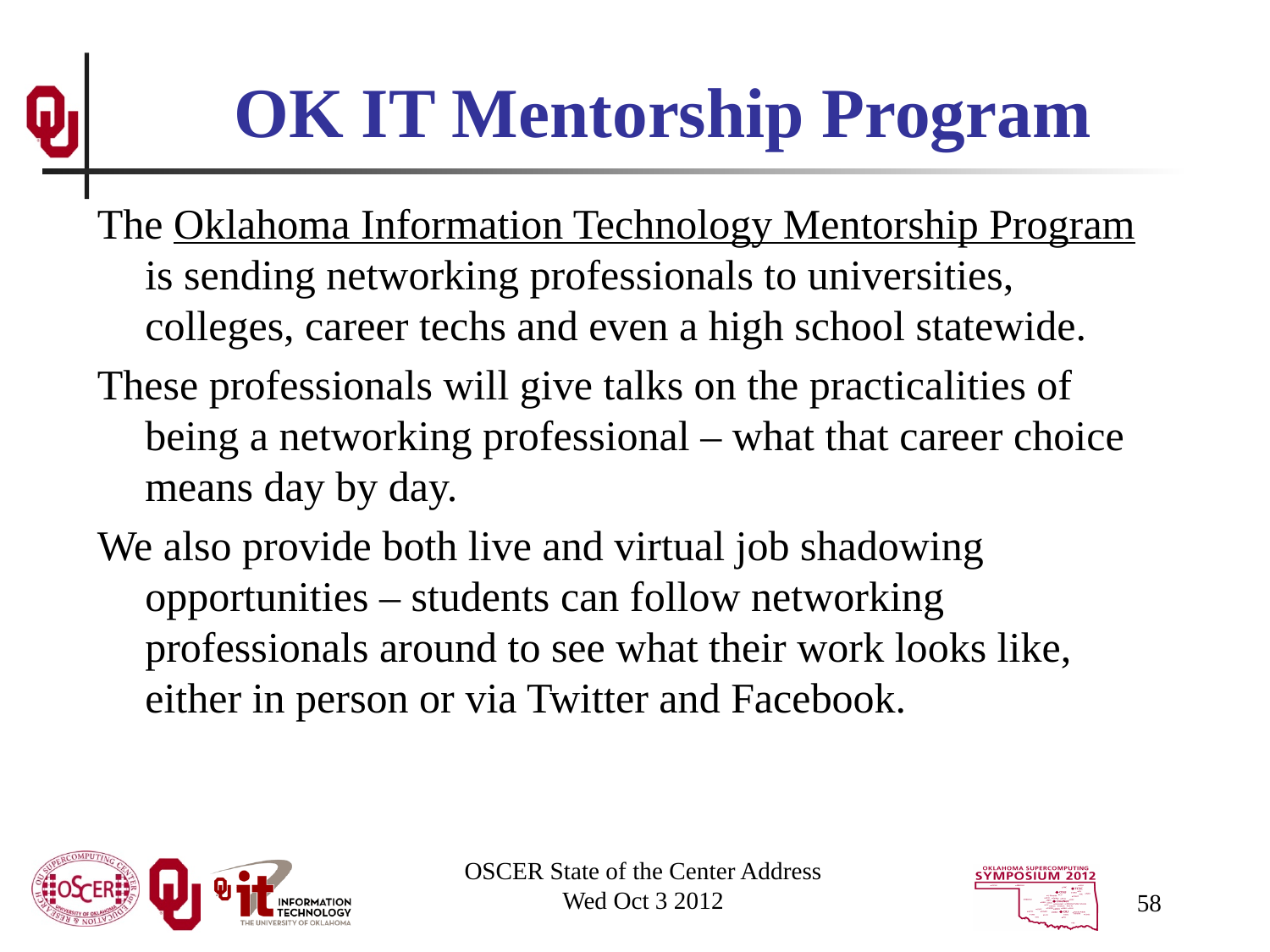

# OK IT Mentorship Program
The Oklahoma Information Technology Mentorship Program is sending networking professionals to universities, colleges, career techs and even a high school statewide.
These professionals will give talks on the practicalities of being a networking professional – what that career choice means day by day.
We also provide both live and virtual job shadowing opportunities – students can follow networking professionals around to see what their work looks like, either in person or via Twitter and Facebook.
OSCER State of the Center Address
Wed Oct 3 2012
58